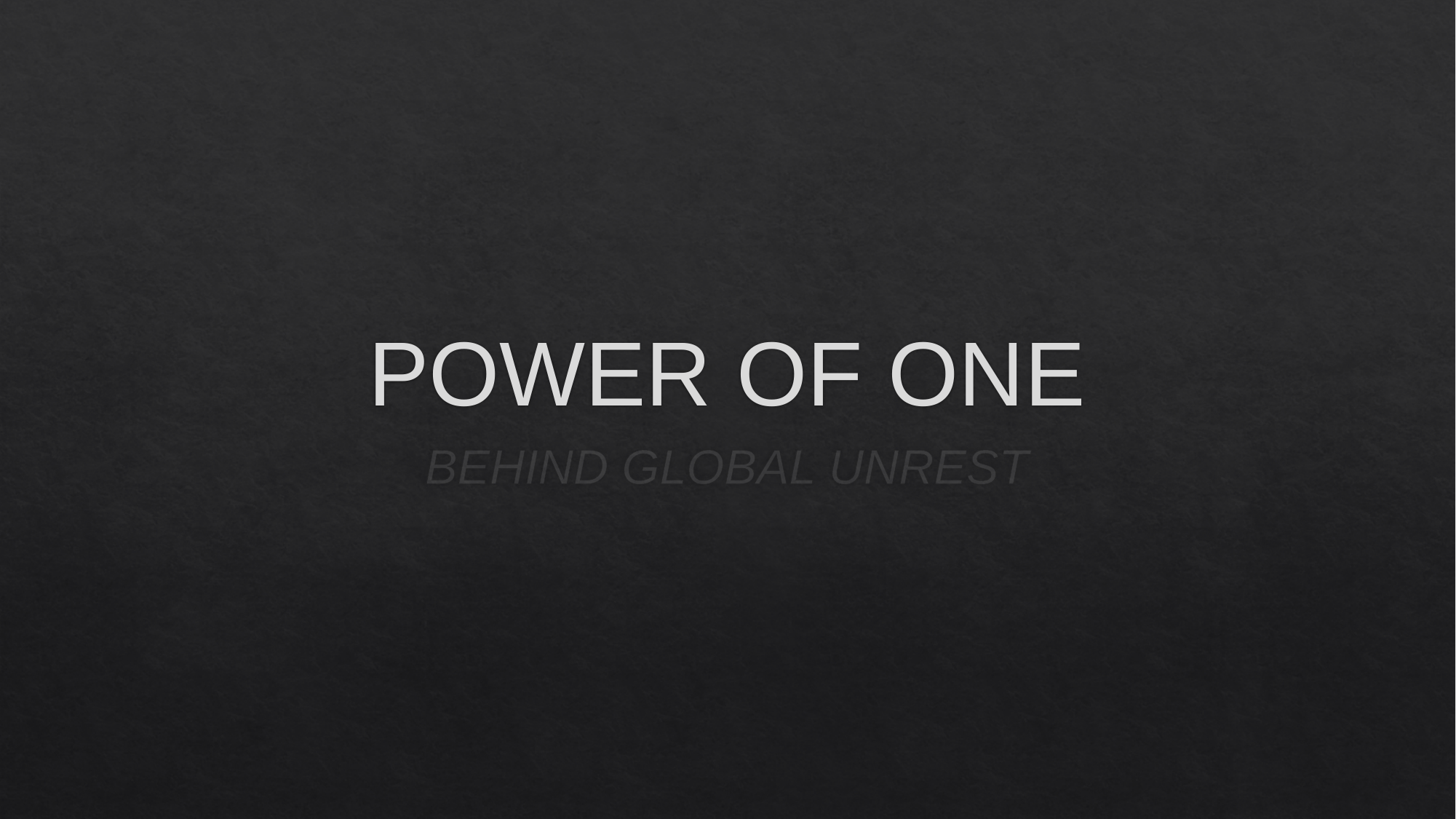

# POWER OF ONE
BEHIND GLOBAL UNREST